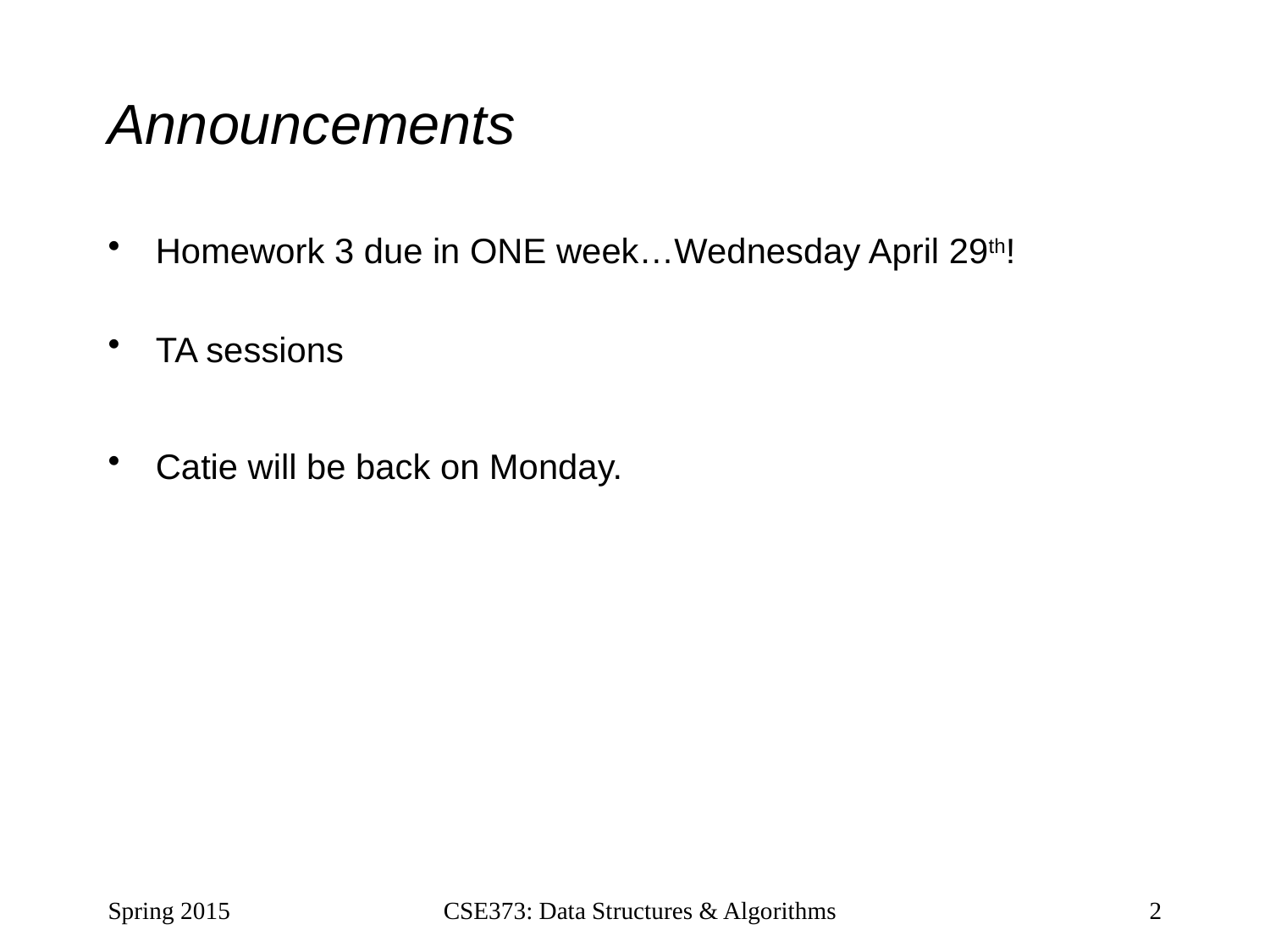

# Announcements
Homework 3 due in ONE week…Wednesday April 29th!

TA sessions

Catie will be back on Monday.
Spring 2015
CSE373: Data Structures & Algorithms
2